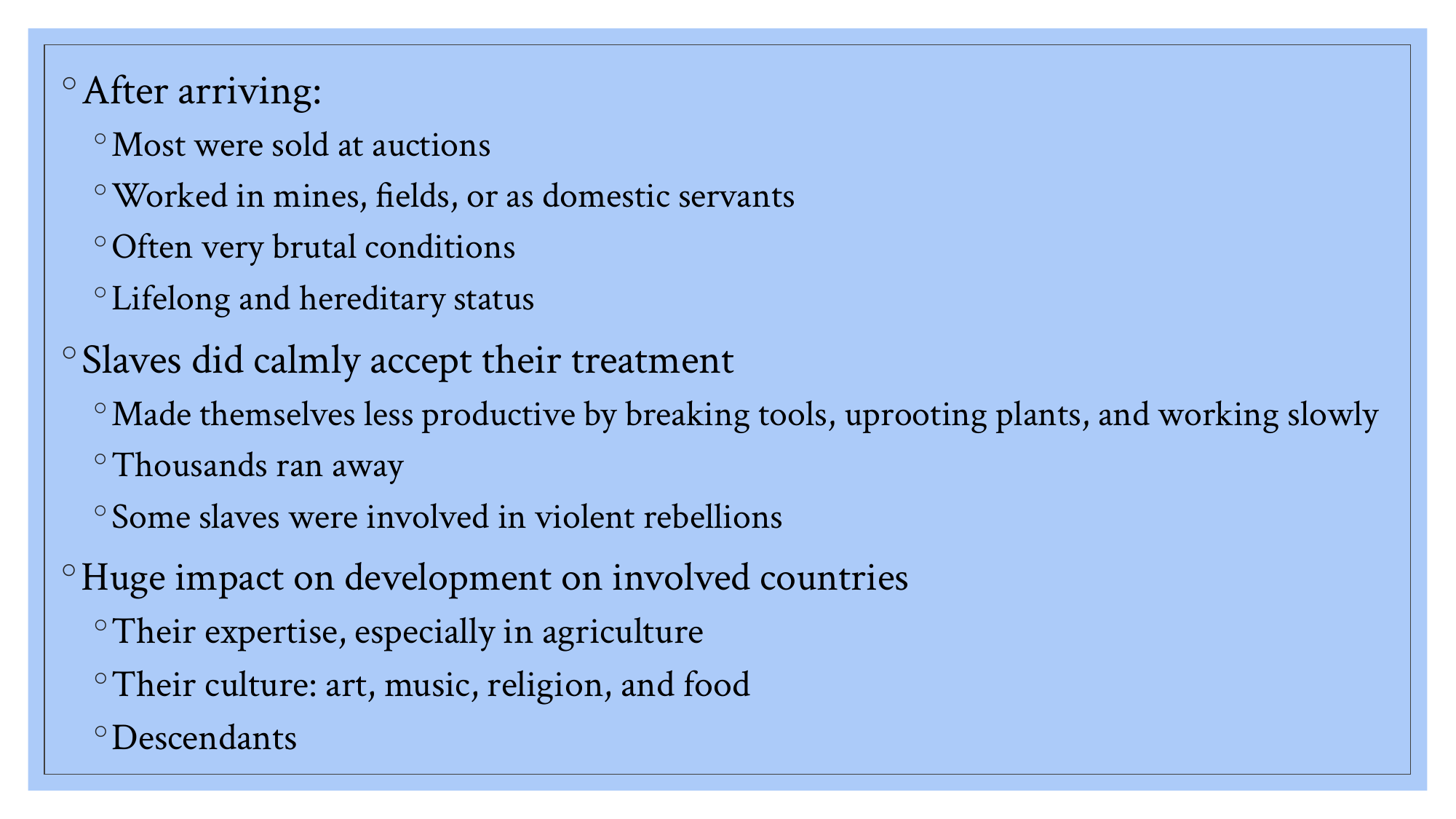

After arriving:
Most were sold at auctions
Worked in mines, fields, or as domestic servants
Often very brutal conditions
Lifelong and hereditary status
Slaves did calmly accept their treatment
Made themselves less productive by breaking tools, uprooting plants, and working slowly
Thousands ran away
Some slaves were involved in violent rebellions
Huge impact on development on involved countries
Their expertise, especially in agriculture
Their culture: art, music, religion, and food
Descendants